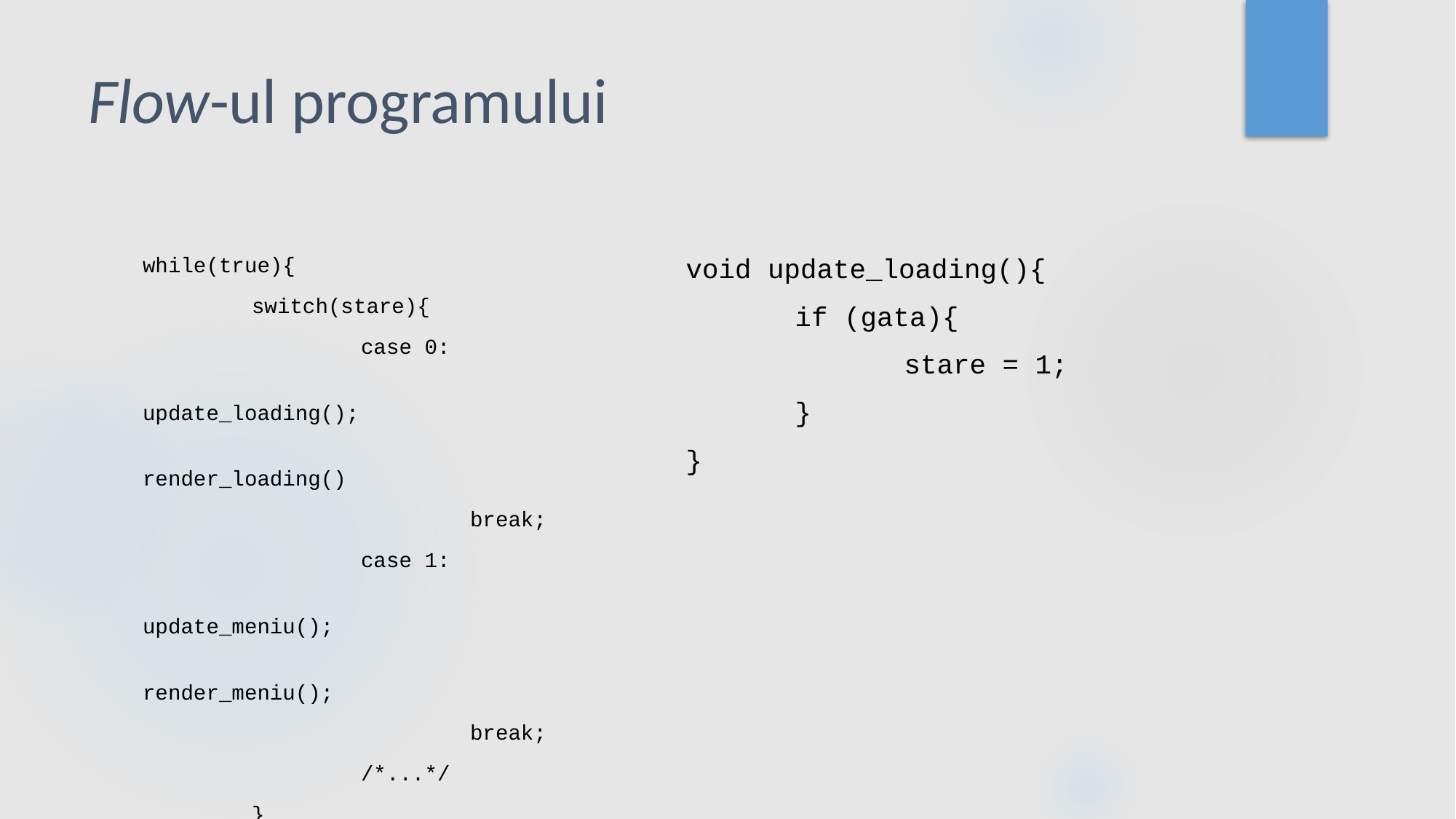

# Flow-ul programului
void update_loading(){
	if (gata){
		stare = 1;
	}
}
while(true){
	switch(stare){
		case 0:
			update_loading();
			render_loading()
			break;
		case 1:
			update_meniu();
			render_meniu();
			break;
		/*...*/
	}
	//limitare FPS
}